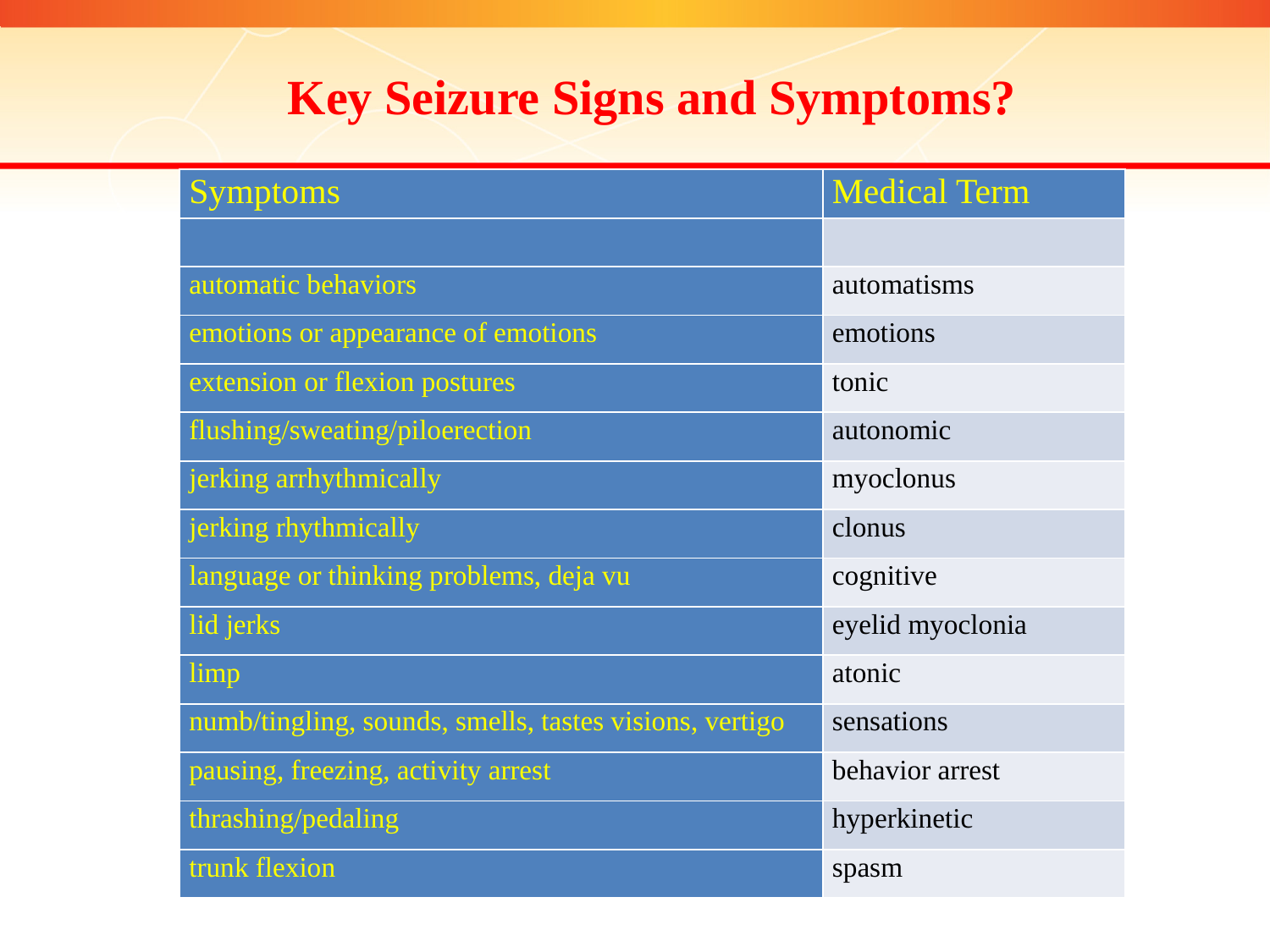

Key Seizure Signs and Symptoms?

| Symptoms | Medical Term |
| --- | --- |
|  |  |
| automatic behaviors | automatisms |
| emotions or appearance of emotions | emotions |
| extension or flexion postures | tonic |
| flushing/sweating/piloerection | autonomic |
| jerking arrhythmically | myoclonus |
| jerking rhythmically | clonus |
| language or thinking problems, deja vu | cognitive |
| lid jerks | eyelid myoclonia |
| limp | atonic |
| numb/tingling, sounds, smells, tastes visions, vertigo | sensations |
| pausing, freezing, activity arrest | behavior arrest |
| thrashing/pedaling | hyperkinetic |
| trunk flexion | spasm |